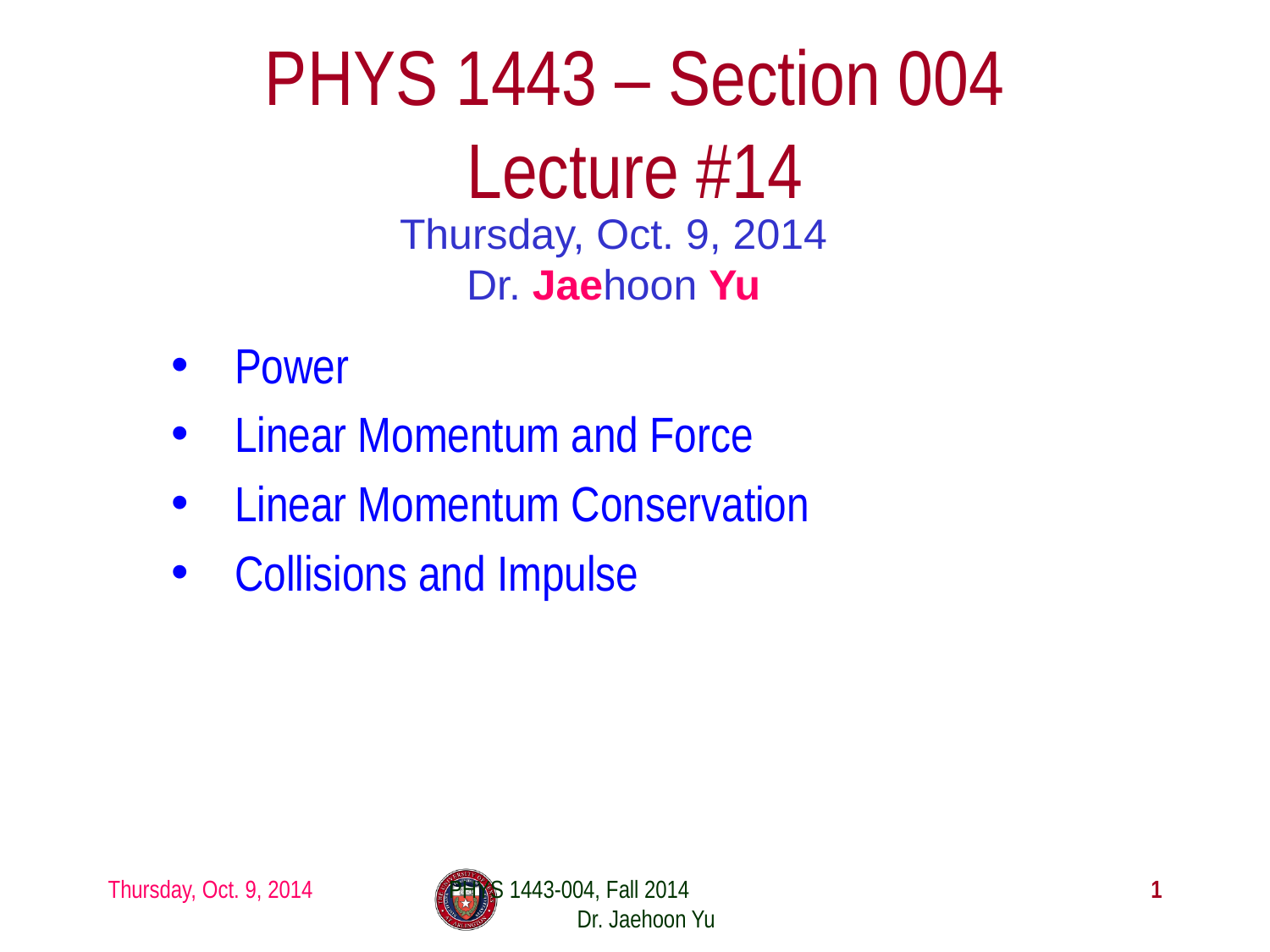

# PHYS 1443 – Section 004 Lecture #14
Thursday, Oct. 9, 2014
Dr. Jaehoon Yu
Power
Linear Momentum and Force
Linear Momentum Conservation
Collisions and Impulse

Thursday, Oct. 9, 2014
PHYS 1443-004, Fall 2014                            Dr. Jaehoon Yu
1